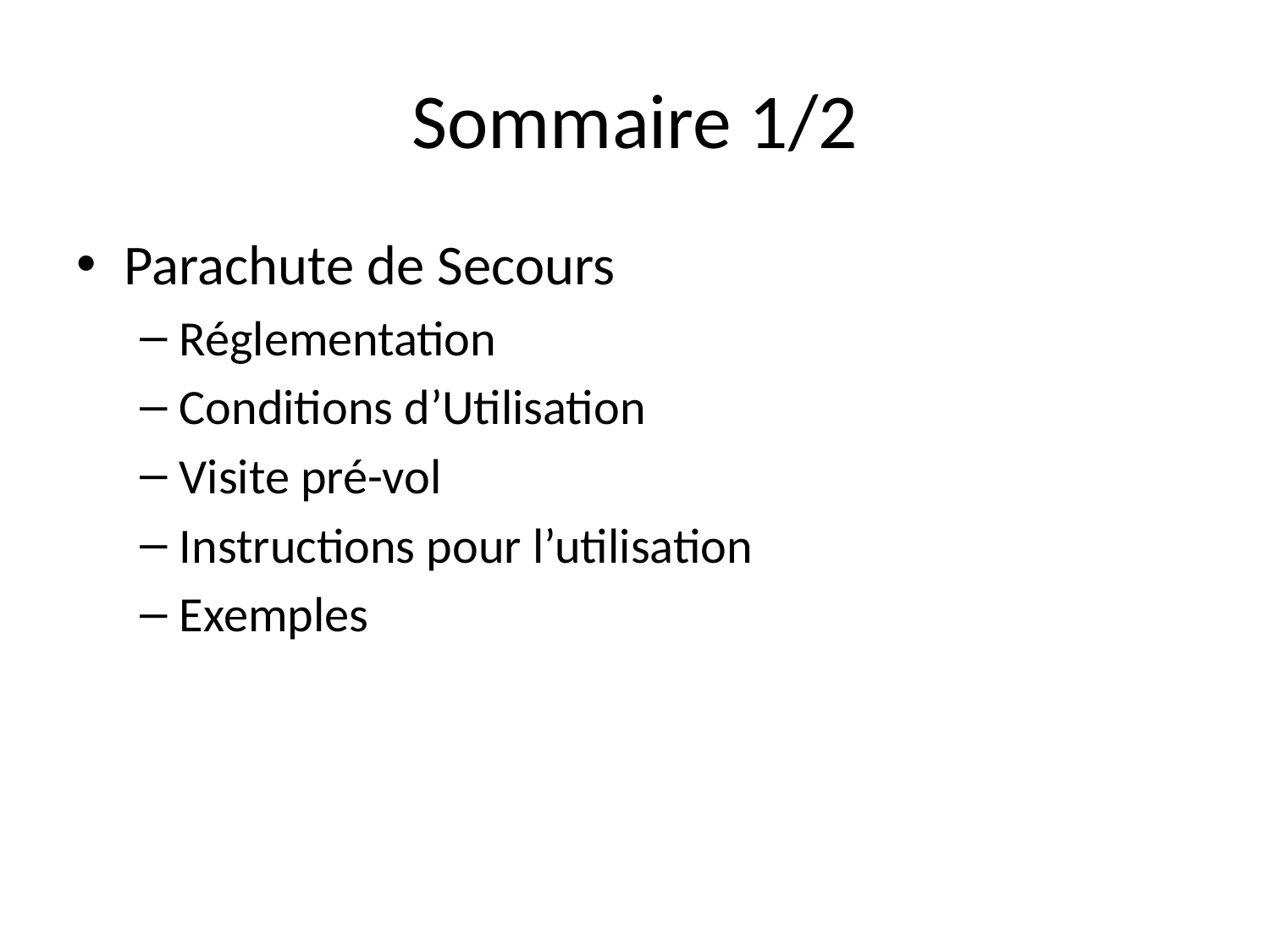

# Sommaire 1/2
Parachute de Secours
Réglementation
Conditions d’Utilisation
Visite pré-vol
Instructions pour l’utilisation
Exemples